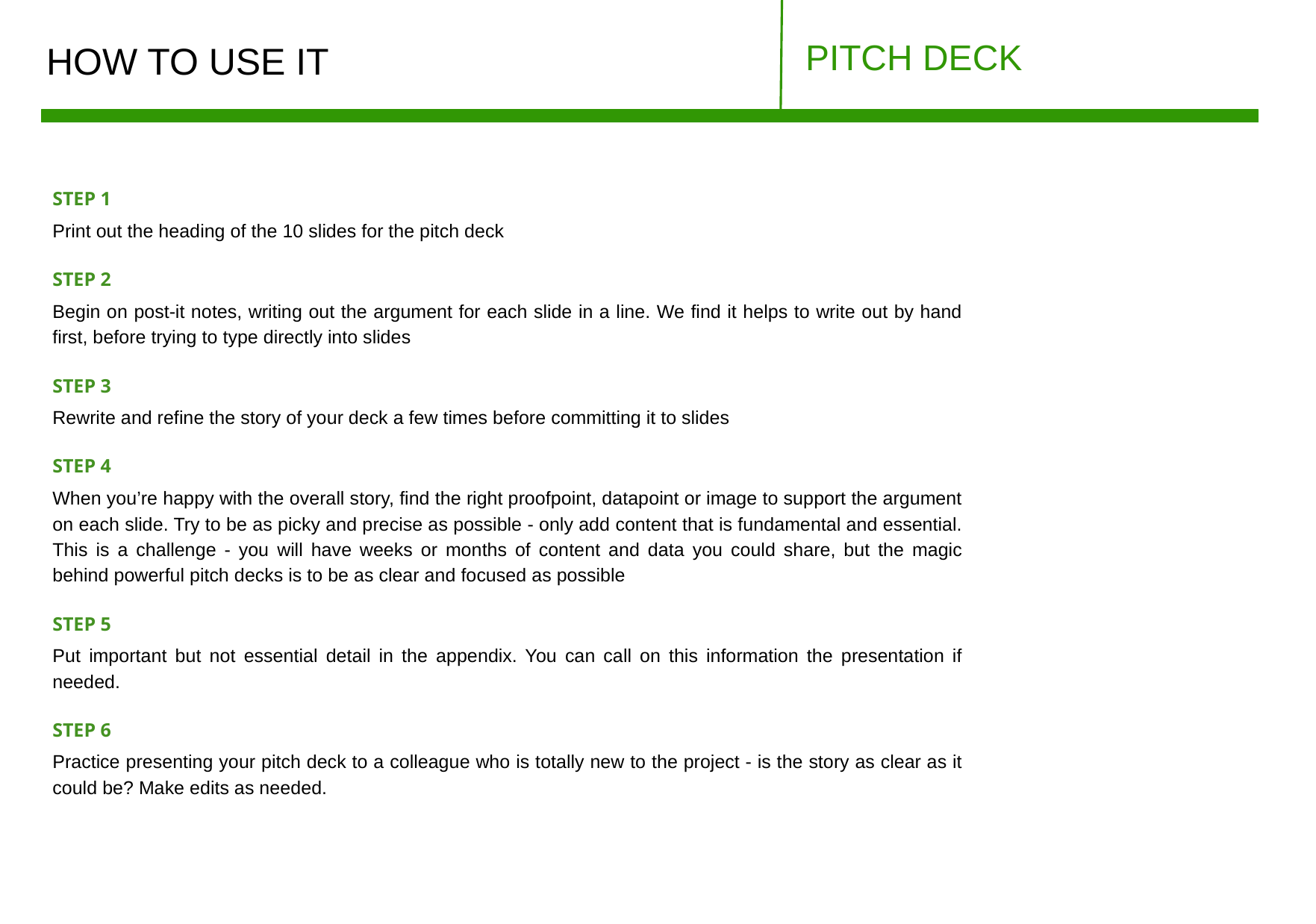

PITCH DECK
# HOW TO USE IT

STEP 1
Print out the heading of the 10 slides for the pitch deck
STEP 2
Begin on post-it notes, writing out the argument for each slide in a line. We find it helps to write out by hand first, before trying to type directly into slides
STEP 3
Rewrite and refine the story of your deck a few times before committing it to slides
STEP 4
When you’re happy with the overall story, find the right proofpoint, datapoint or image to support the argument on each slide. Try to be as picky and precise as possible - only add content that is fundamental and essential. This is a challenge - you will have weeks or months of content and data you could share, but the magic behind powerful pitch decks is to be as clear and focused as possible
STEP 5
Put important but not essential detail in the appendix. You can call on this information the presentation if needed.
STEP 6
Practice presenting your pitch deck to a colleague who is totally new to the project - is the story as clear as it could be? Make edits as needed.